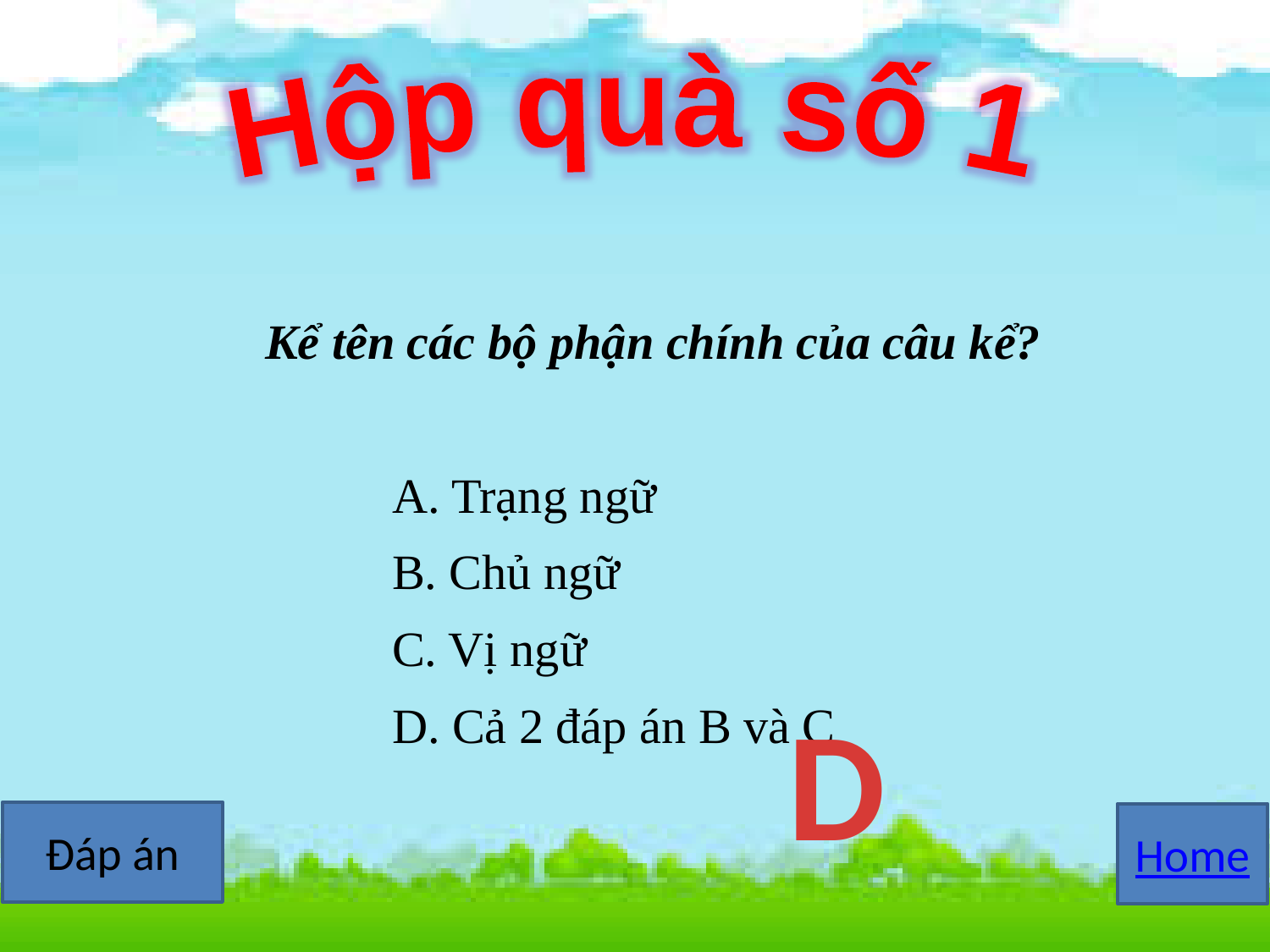

Hộp quà số 1
Kể tên các bộ phận chính của câu kể?
	A. Trạng ngữ
	B. Chủ ngữ
	C. Vị ngữ
	D. Cả 2 đáp án B và C
D
Đáp án
Home